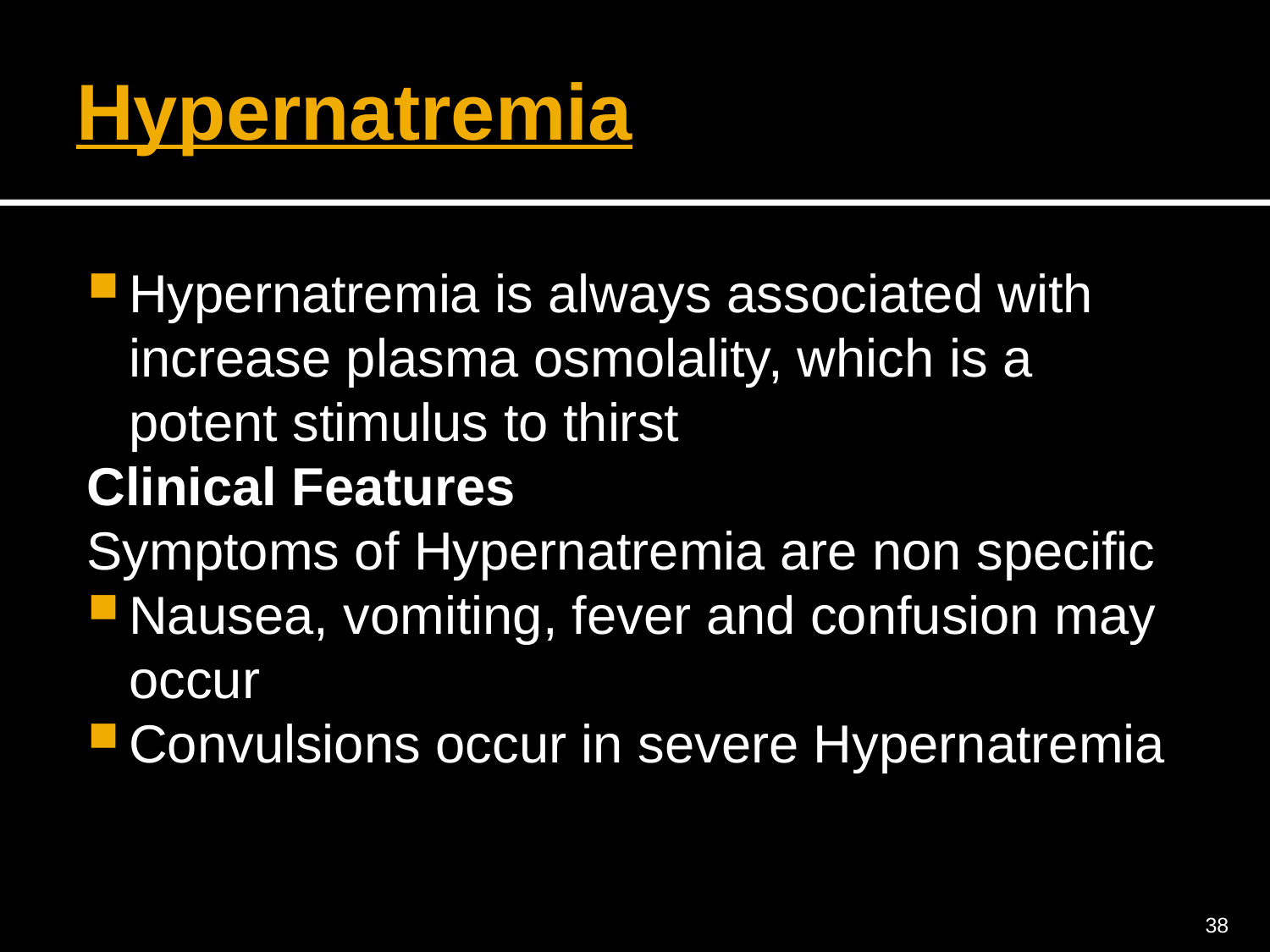

# Hypernatremia
Hypernatremia is always associated with increase plasma osmolality, which is a potent stimulus to thirst
Clinical Features
Symptoms of Hypernatremia are non specific
Nausea, vomiting, fever and confusion may occur
Convulsions occur in severe Hypernatremia
38